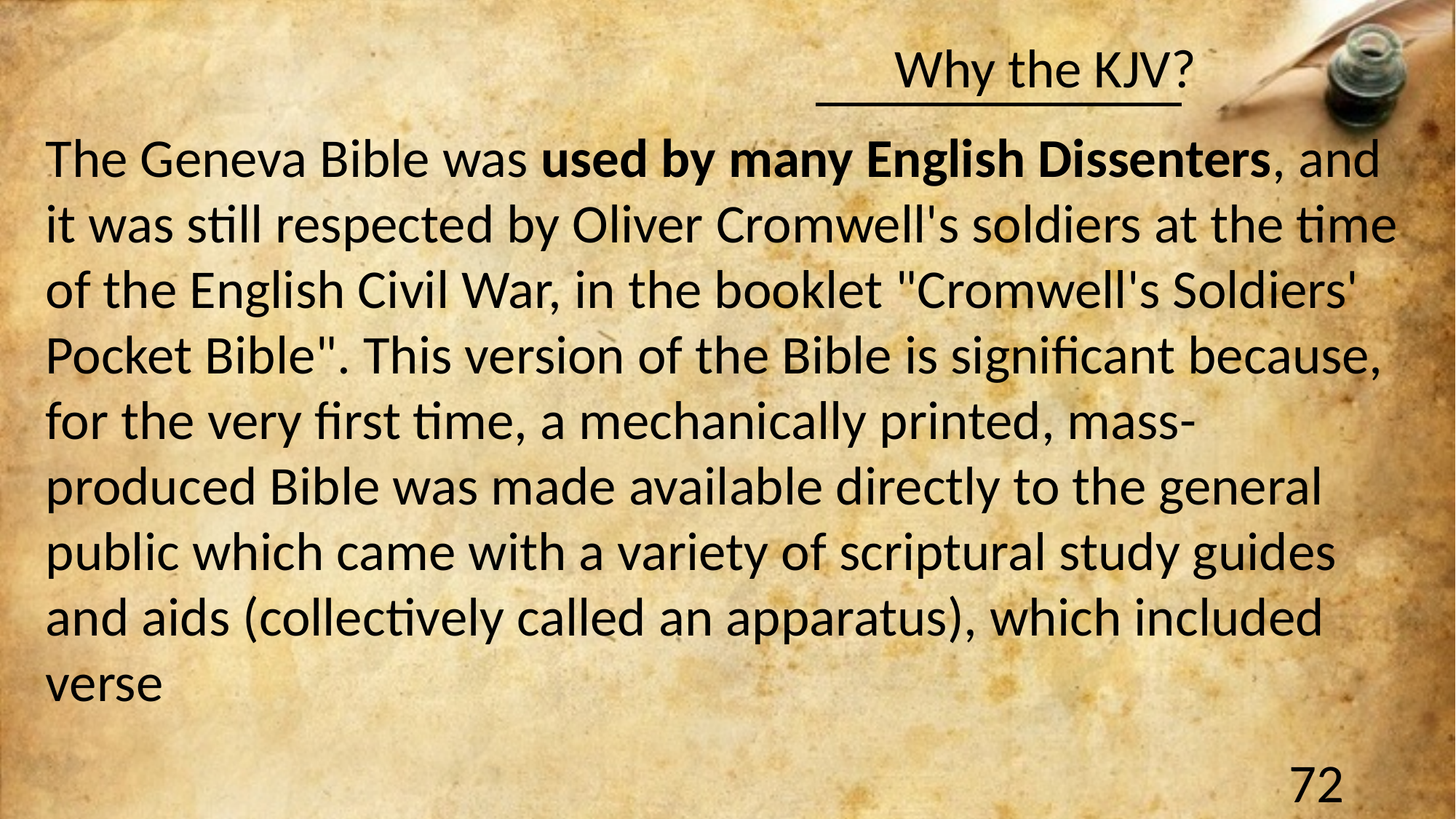

The Geneva Bible was used by many English Dissenters, and it was still respected by Oliver Cromwell's soldiers at the time of the English Civil War, in the booklet "Cromwell's Soldiers' Pocket Bible". This version of the Bible is significant because, for the very first time, a mechanically printed, mass-produced Bible was made available directly to the general public which came with a variety of scriptural study guides and aids (collectively called an apparatus), which included verse
72